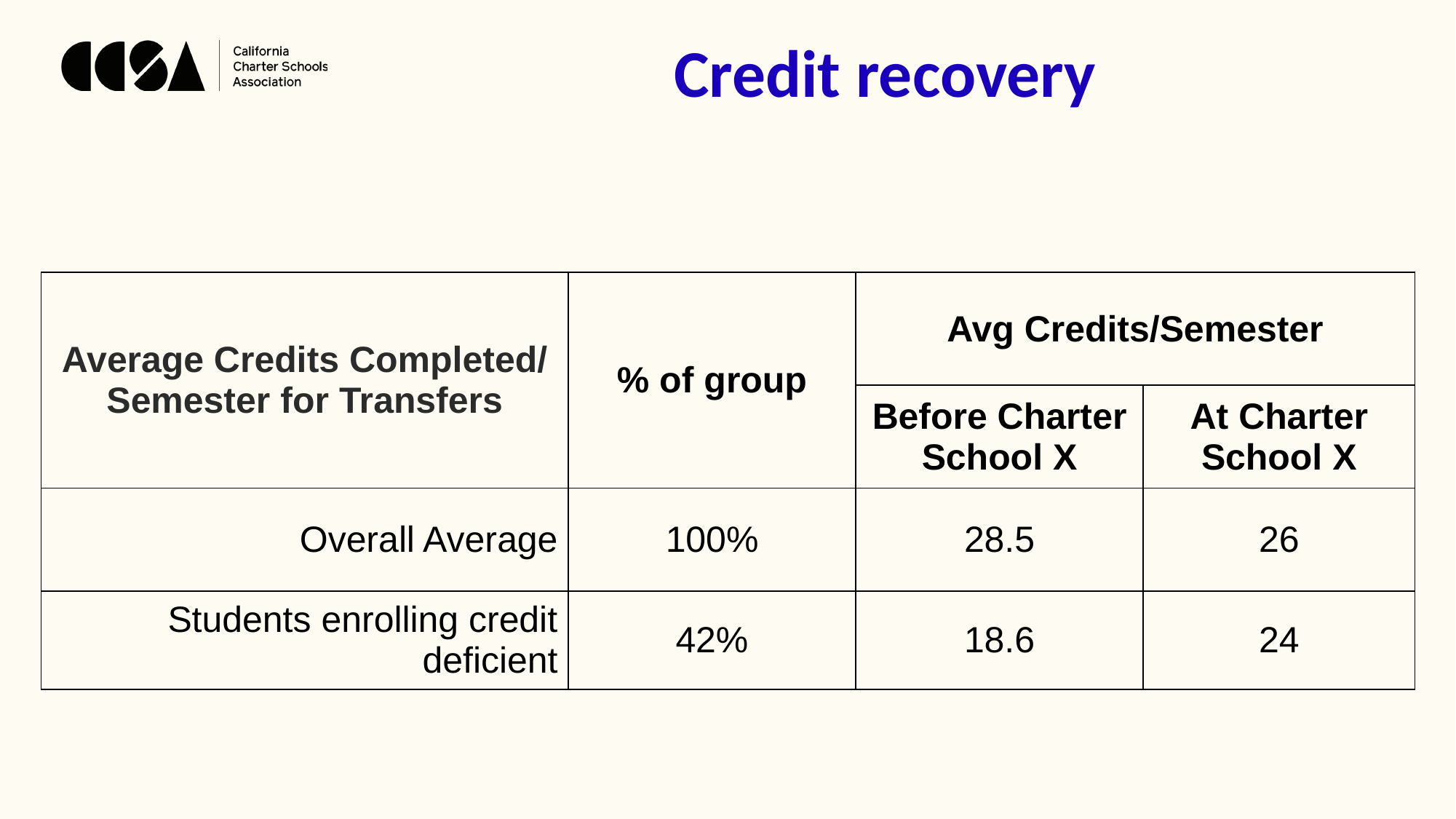

Credit recovery
| Average Credits Completed/ Semester for Transfers | % of group | Avg Credits/Semester |  |
| --- | --- | --- | --- |
|  |  | Before Charter School X | At Charter School X |
| Overall Average | 100% | 28.5 | 26 |
| Students enrolling credit deficient | 42% | 18.6 | 24 |